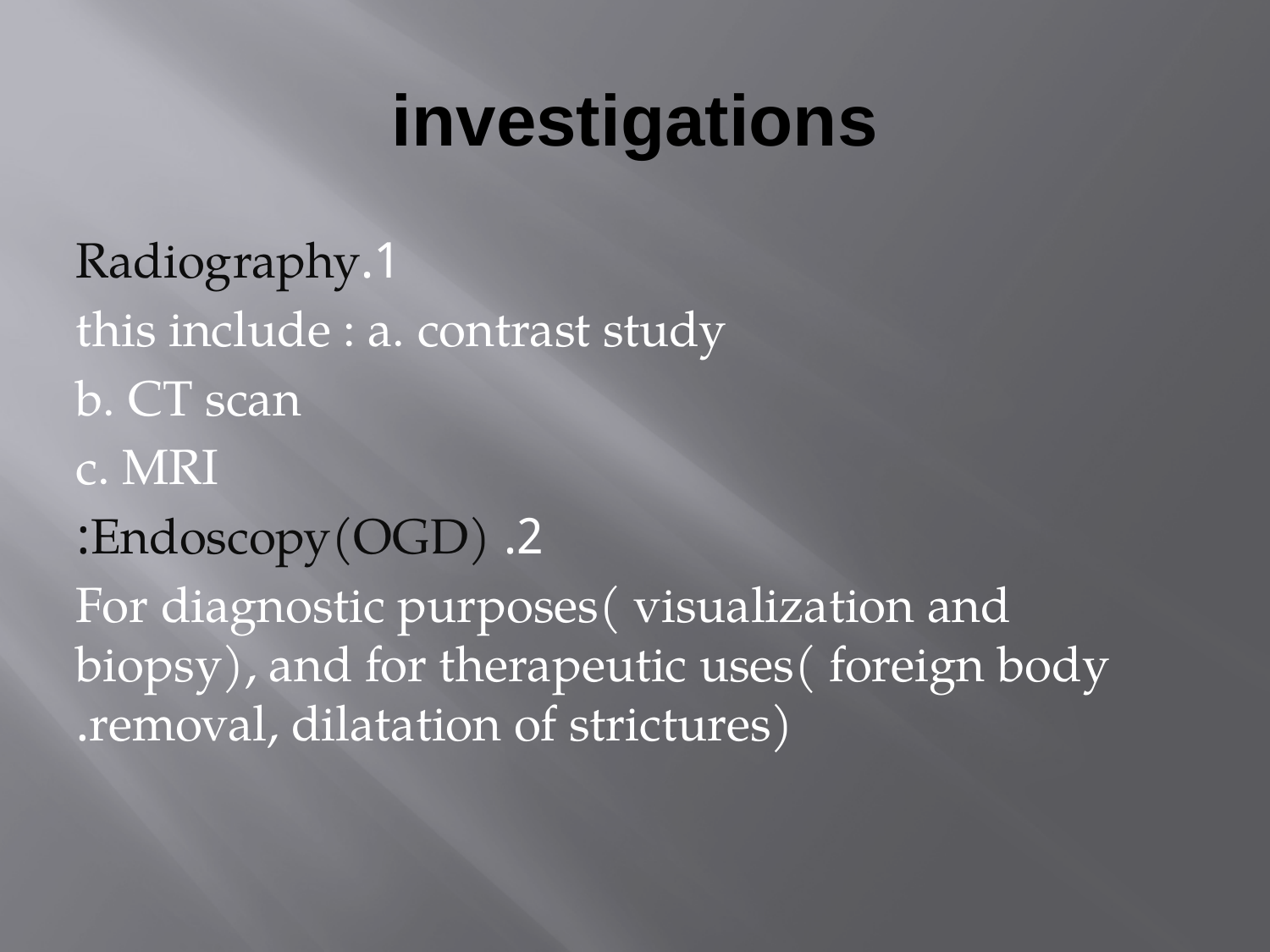

# investigations
1.Radiography
     this include : a. contrast study
                             b. CT scan
                             c. MRI
2. Endoscopy(OGD):
      For diagnostic purposes( visualization and biopsy), and for therapeutic uses( foreign body removal, dilatation of strictures).